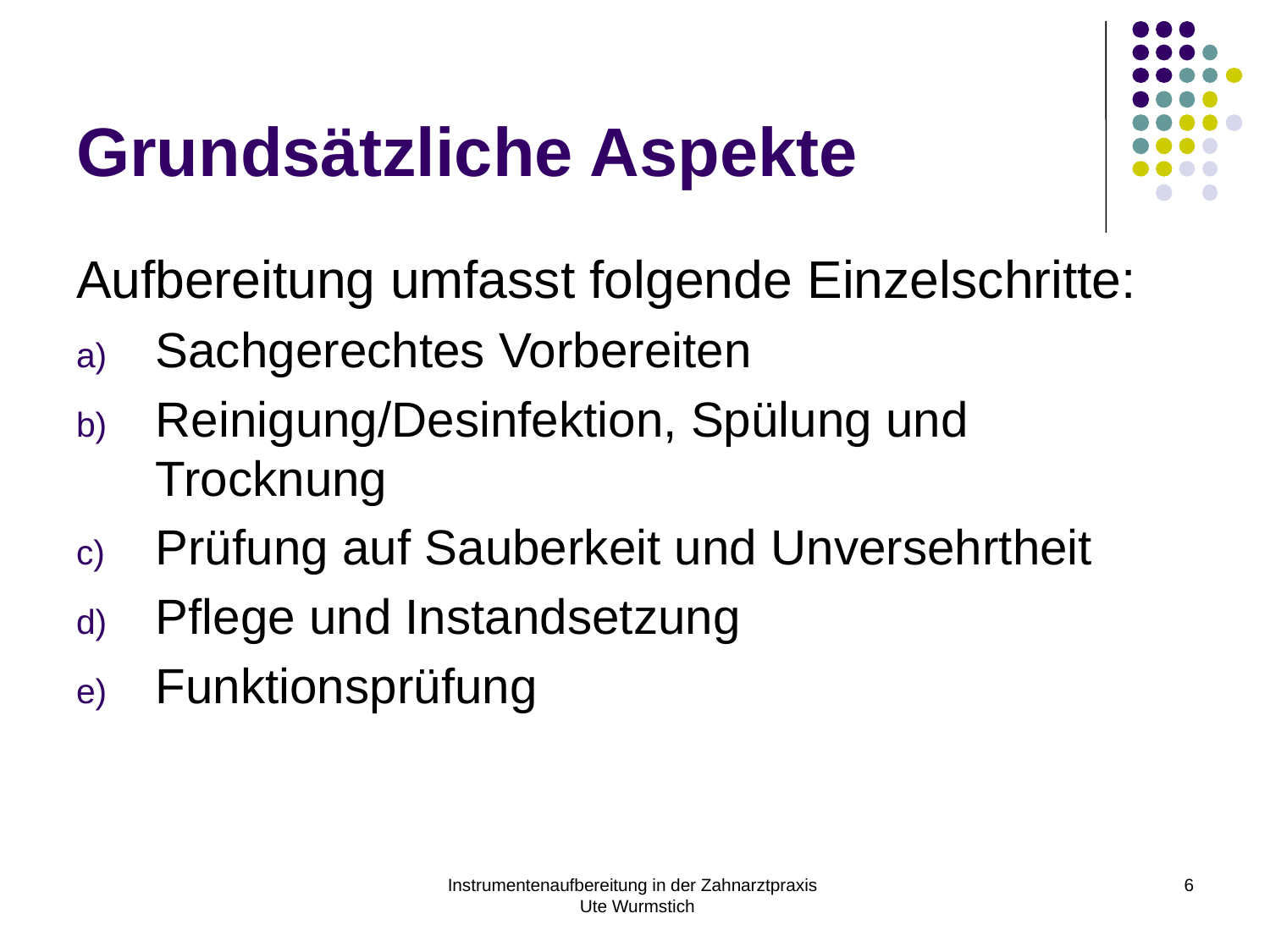

# Grundsätzliche Aspekte
Aufbereitung umfasst folgende Einzelschritte:
Sachgerechtes Vorbereiten
Reinigung/Desinfektion, Spülung und Trocknung
Prüfung auf Sauberkeit und Unversehrtheit
Pflege und Instandsetzung
Funktionsprüfung
Instrumentenaufbereitung in der Zahnarztpraxis   Ute Wurmstich
6